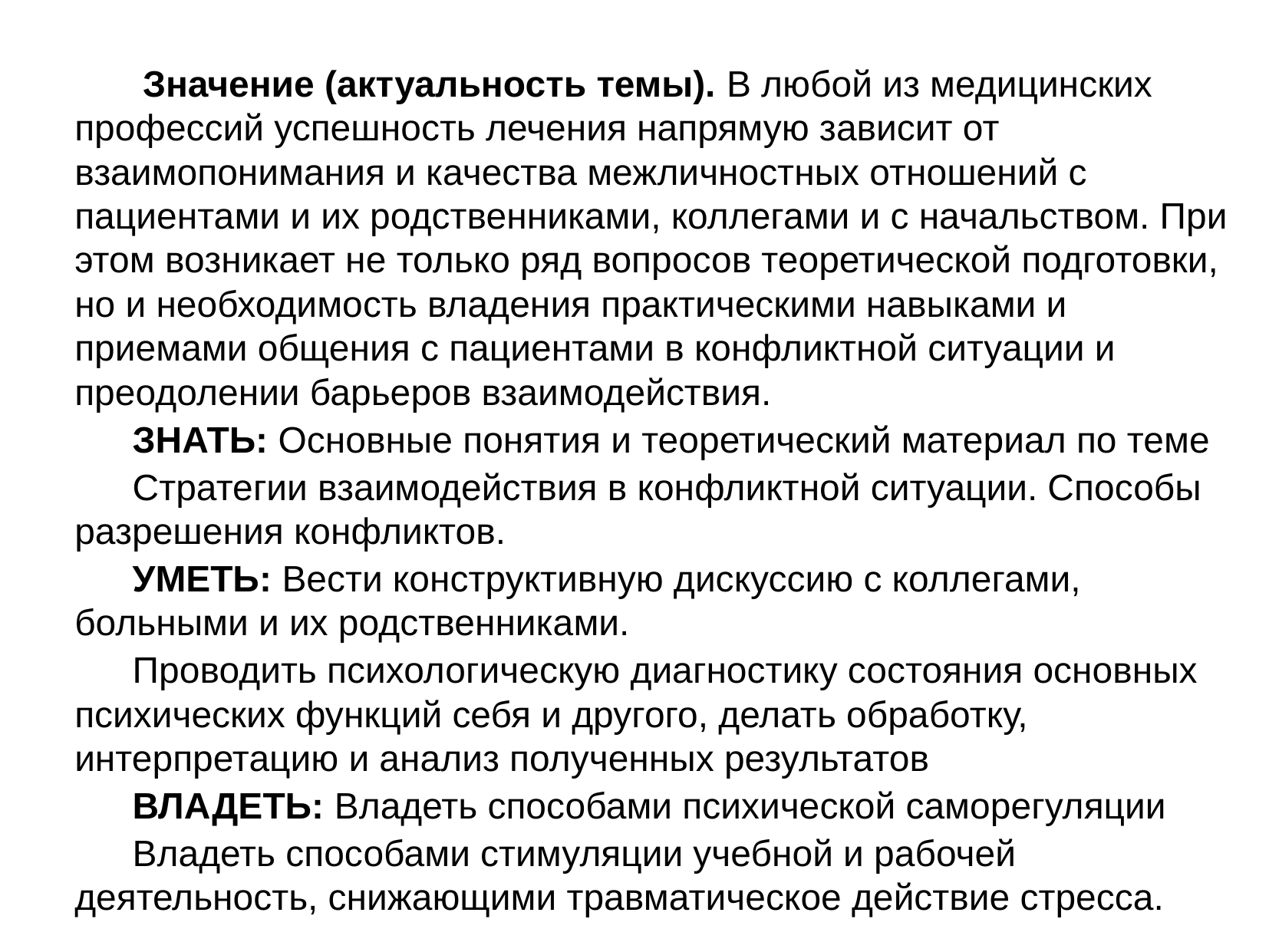

Значение (актуальность темы). В любой из медицинских профессий успешность лечения напрямую зависит от взаимопонимания и качества межличностных отношений с пациентами и их родственниками, коллегами и с начальством. При этом возникает не только ряд вопросов теоретической подготовки, но и необходимость владения практическими навыками и приемами общения с пациентами в конфликтной ситуации и преодолении барьеров взаимодействия.
ЗНАТЬ: Основные понятия и теоретический материал по теме
Стратегии взаимодействия в конфликтной ситуации. Способы разрешения конфликтов.
УМЕТЬ: Вести конструктивную дискуссию с коллегами, больными и их родственниками.
Проводить психологическую диагностику состояния основных психических функций себя и другого, делать обработку, интерпретацию и анализ полученных результатов
ВЛАДЕТЬ: Владеть способами психической саморегуляции
Владеть способами стимуляции учебной и рабочей деятельность, снижающими травматическое действие стресса.